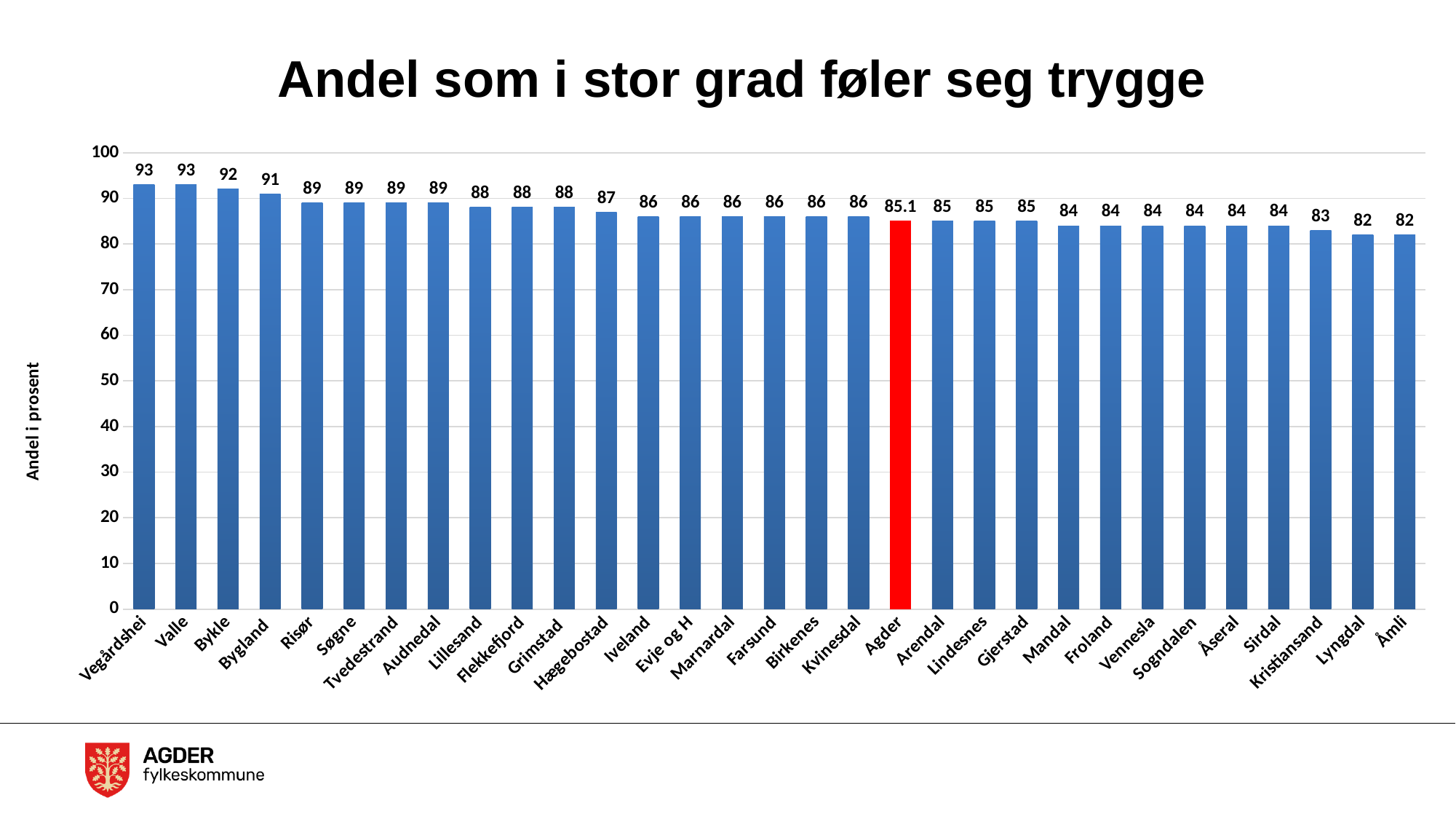

# Andel som i stor grad føler seg trygge

### Chart

| Category | Totalt |
|---|---|
| Vegårdshei | 93.0 |
| Valle | 93.0 |
| Bykle | 92.0 |
| Bygland  | 91.0 |
| Risør | 89.0 |
| Søgne | 89.0 |
| Tvedestrand | 89.0 |
| Audnedal | 89.0 |
| Lillesand | 88.0 |
| Flekkefjord | 88.0 |
| Grimstad  | 88.0 |
| Hægebostad | 87.0 |
| Iveland | 86.0 |
| Evje og H | 86.0 |
| Marnardal | 86.0 |
| Farsund | 86.0 |
| Birkenes | 86.0 |
| Kvinesdal | 86.0 |
| Agder | 85.1 |
| Arendal | 85.0 |
| Lindesnes | 85.0 |
| Gjerstad | 85.0 |
| Mandal | 84.0 |
| Froland | 84.0 |
| Vennesla | 84.0 |
| Sogndalen | 84.0 |
| Åseral | 84.0 |
| Sirdal | 84.0 |
| Kristiansand | 83.0 |
| Lyngdal | 82.0 |
| Åmli | 82.0 |